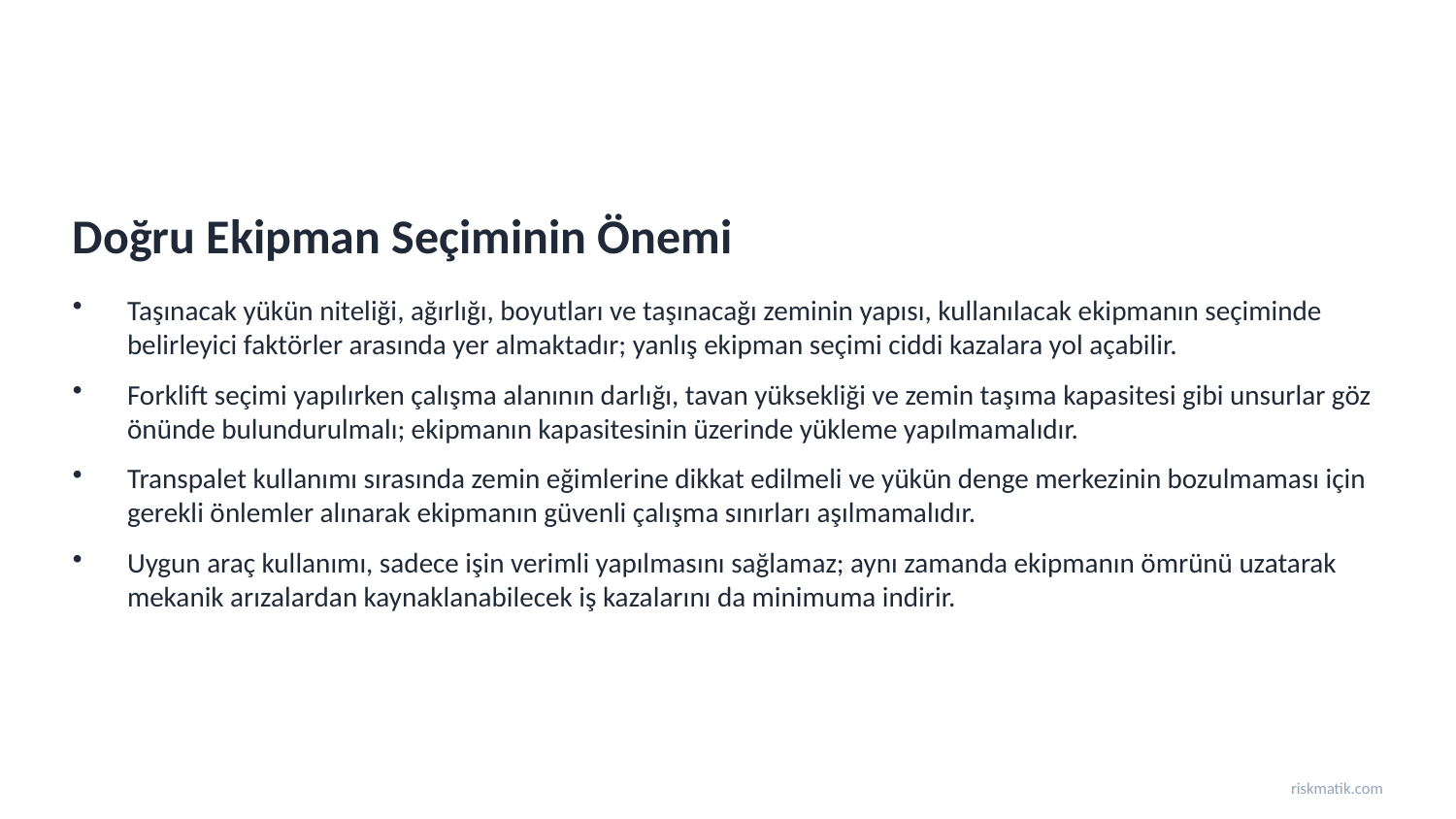

Doğru Ekipman Seçiminin Önemi
Taşınacak yükün niteliği, ağırlığı, boyutları ve taşınacağı zeminin yapısı, kullanılacak ekipmanın seçiminde belirleyici faktörler arasında yer almaktadır; yanlış ekipman seçimi ciddi kazalara yol açabilir.
Forklift seçimi yapılırken çalışma alanının darlığı, tavan yüksekliği ve zemin taşıma kapasitesi gibi unsurlar göz önünde bulundurulmalı; ekipmanın kapasitesinin üzerinde yükleme yapılmamalıdır.
Transpalet kullanımı sırasında zemin eğimlerine dikkat edilmeli ve yükün denge merkezinin bozulmaması için gerekli önlemler alınarak ekipmanın güvenli çalışma sınırları aşılmamalıdır.
Uygun araç kullanımı, sadece işin verimli yapılmasını sağlamaz; aynı zamanda ekipmanın ömrünü uzatarak mekanik arızalardan kaynaklanabilecek iş kazalarını da minimuma indirir.
riskmatik.com